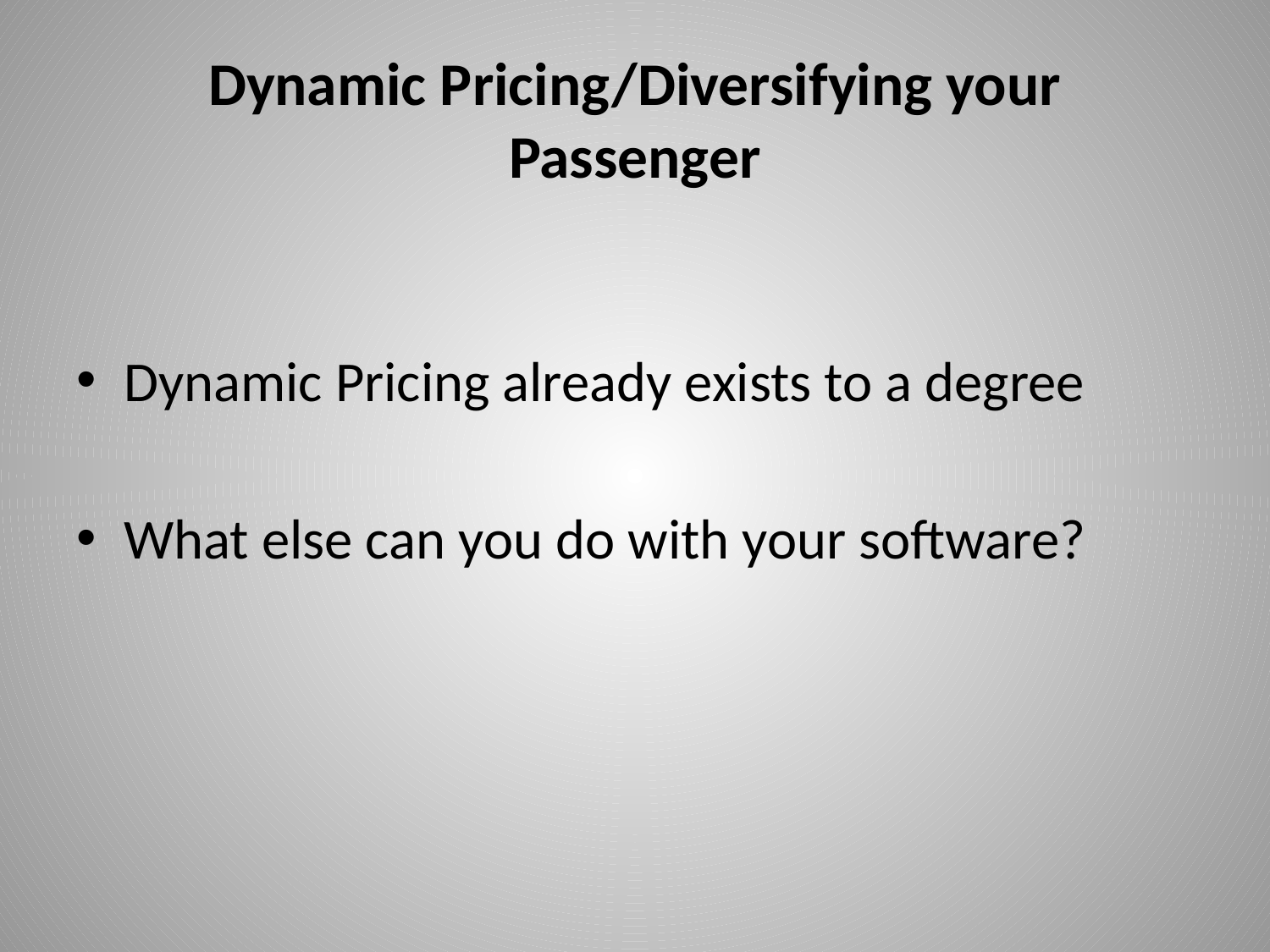

# Dynamic Pricing/Diversifying your Passenger
Dynamic Pricing already exists to a degree

What else can you do with your software?